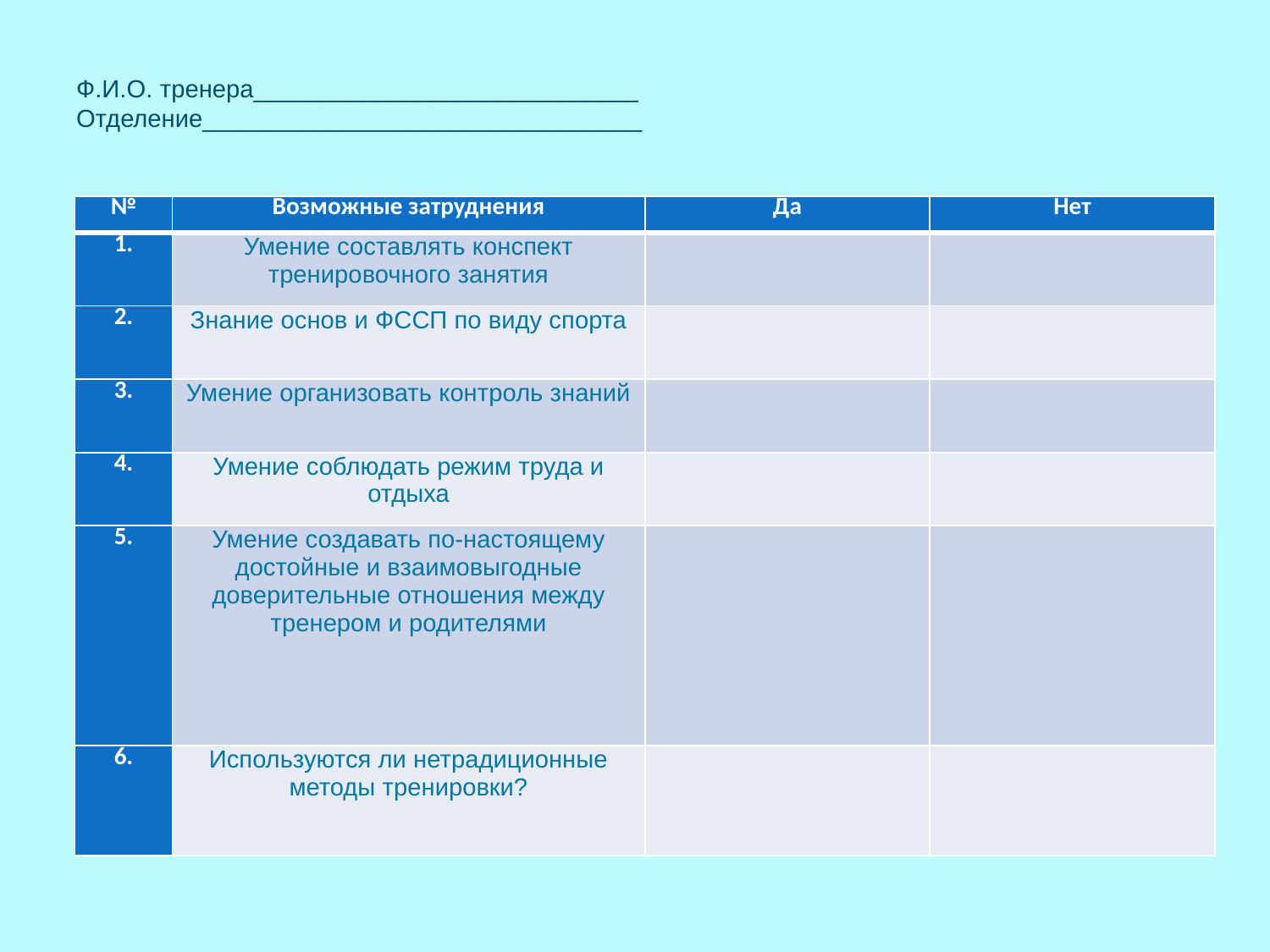

# Ф.И.О. тренера____________________________ Отделение________________________________
| № | Возможные затруднения | Да | Нет |
| --- | --- | --- | --- |
| 1. | Умение составлять конспект тренировочного занятия |  |  |
| 2. | Знание основ и ФССП по виду спорта |  |  |
| 3. | Умение организовать контроль знаний |  |  |
| 4. | Умение соблюдать режим труда и отдыха |  |  |
| 5. | Умение создавать по-настоящему достойные и взаимовыгодные доверительные отношения между тренером и родителями |  |  |
| 6. | Используются ли нетрадиционные методы тренировки? |  |  |